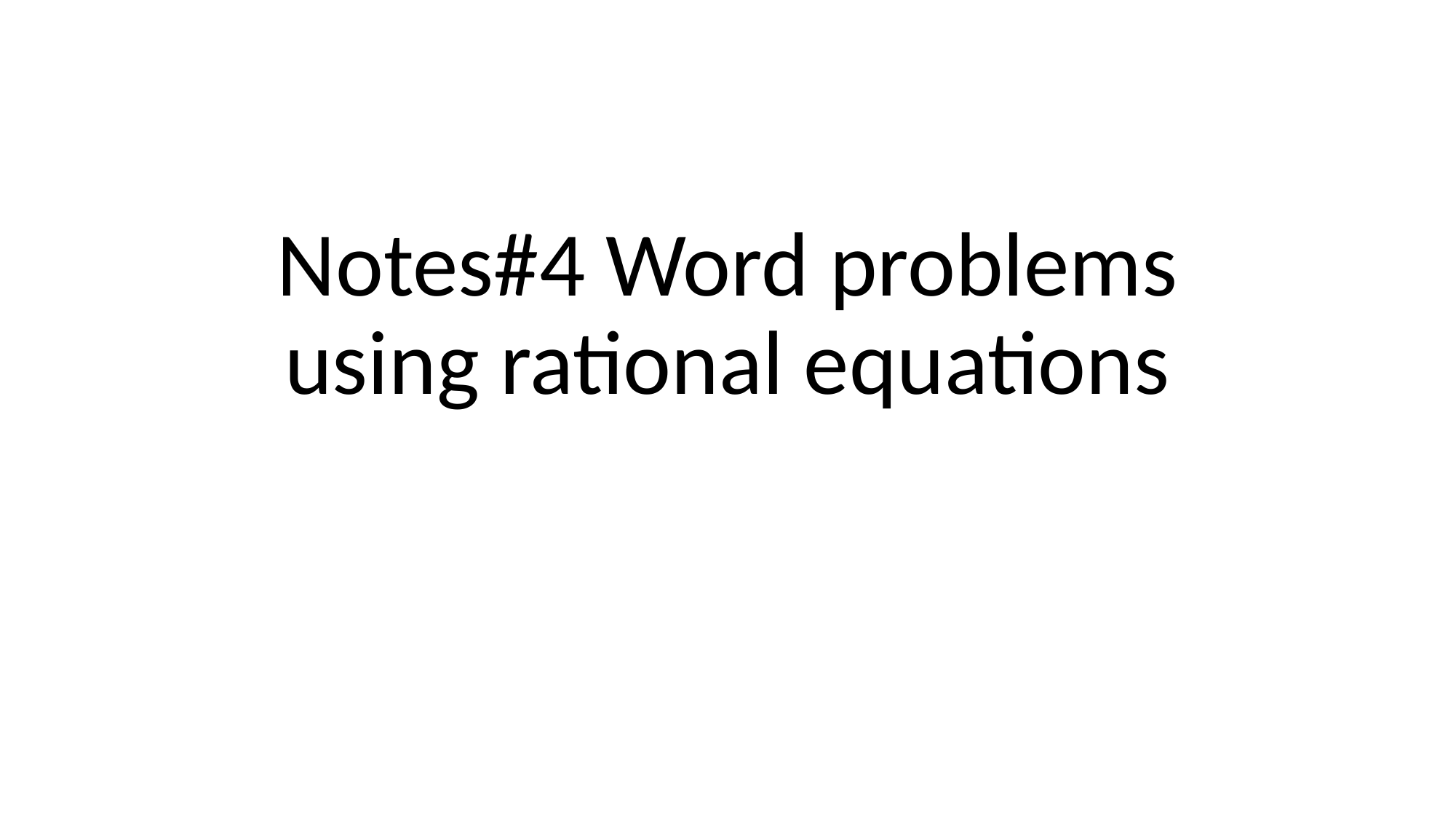

# Notes#4 Word problems using rational equations